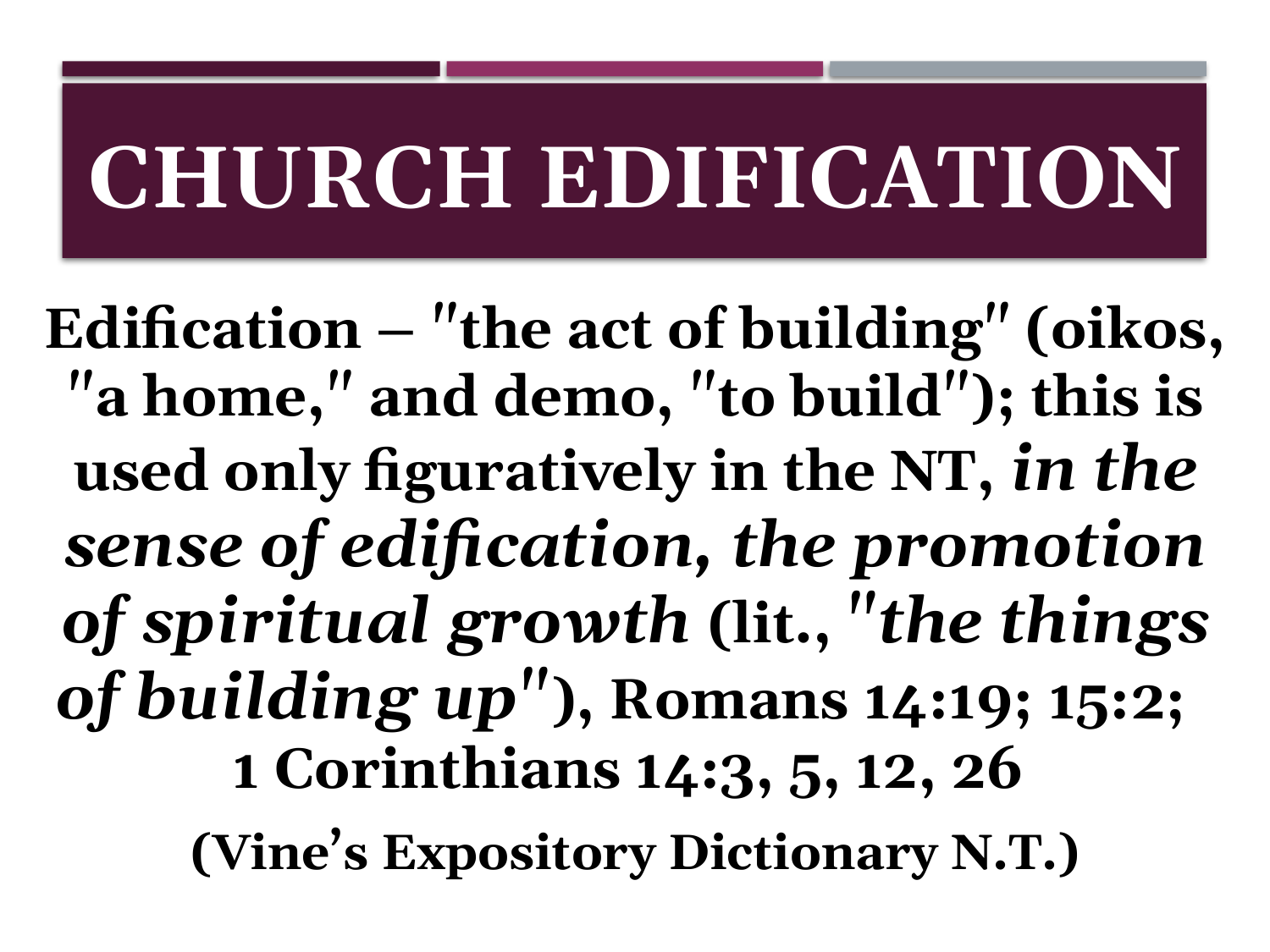

# CHURCH EDIFICATION
Edification – "the act of building" (oikos, "a home," and demo, "to build"); this is used only figuratively in the NT, in the sense of edification, the promotion of spiritual growth (lit., "the things of building up"), Romans 14:19; 15:2;   1 Corinthians 14:3, 5, 12, 26
(Vine’s Expository Dictionary N.T.)